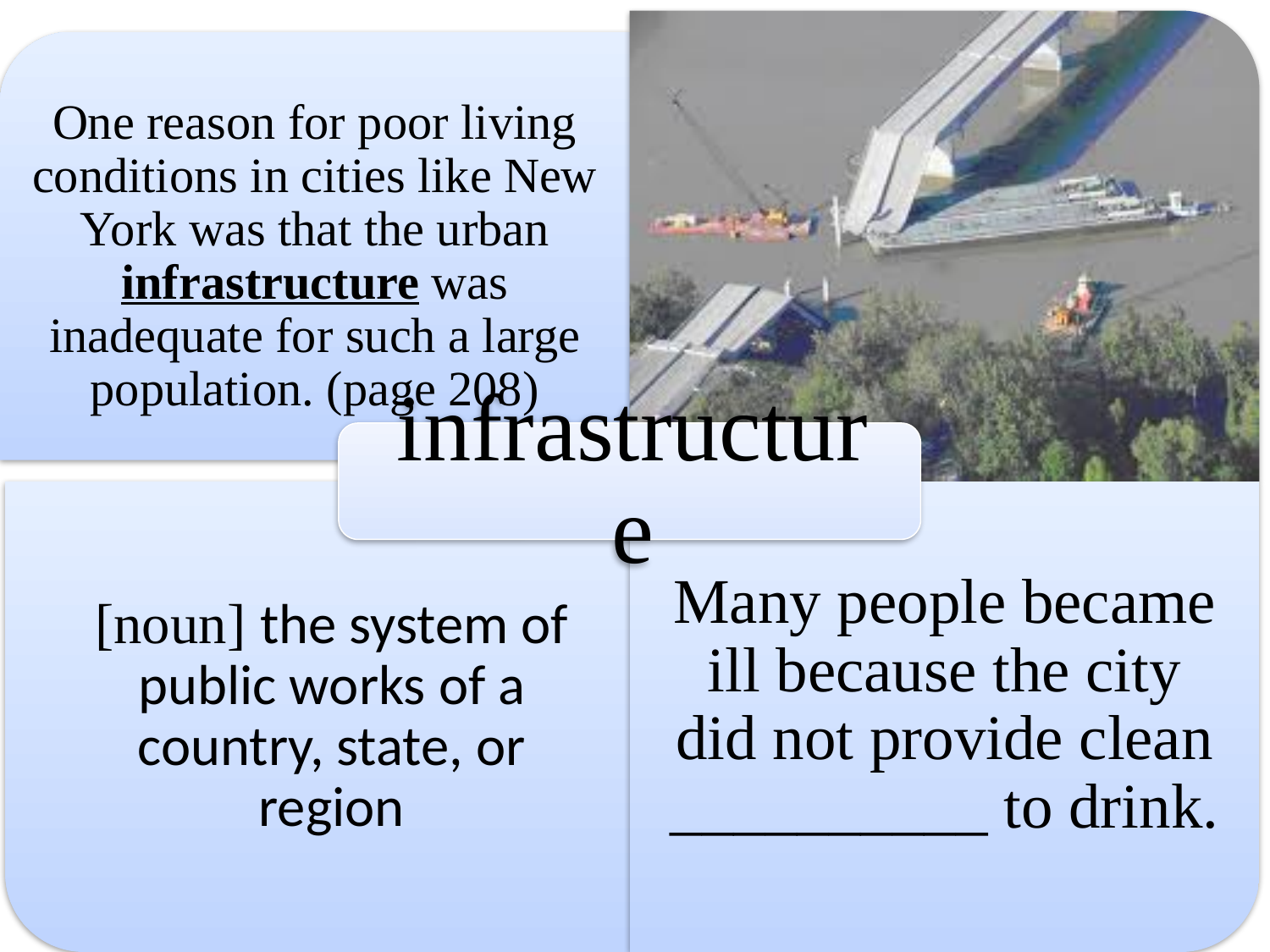

One reason for poor living conditions in cities like New York was that the urban infrastructure was inadequate for such a large population. (page 208)

[noun] the system of public works of a country, state, or region
Many people became ill because the city did not provide clean __________ to drink.
infrastructure
#